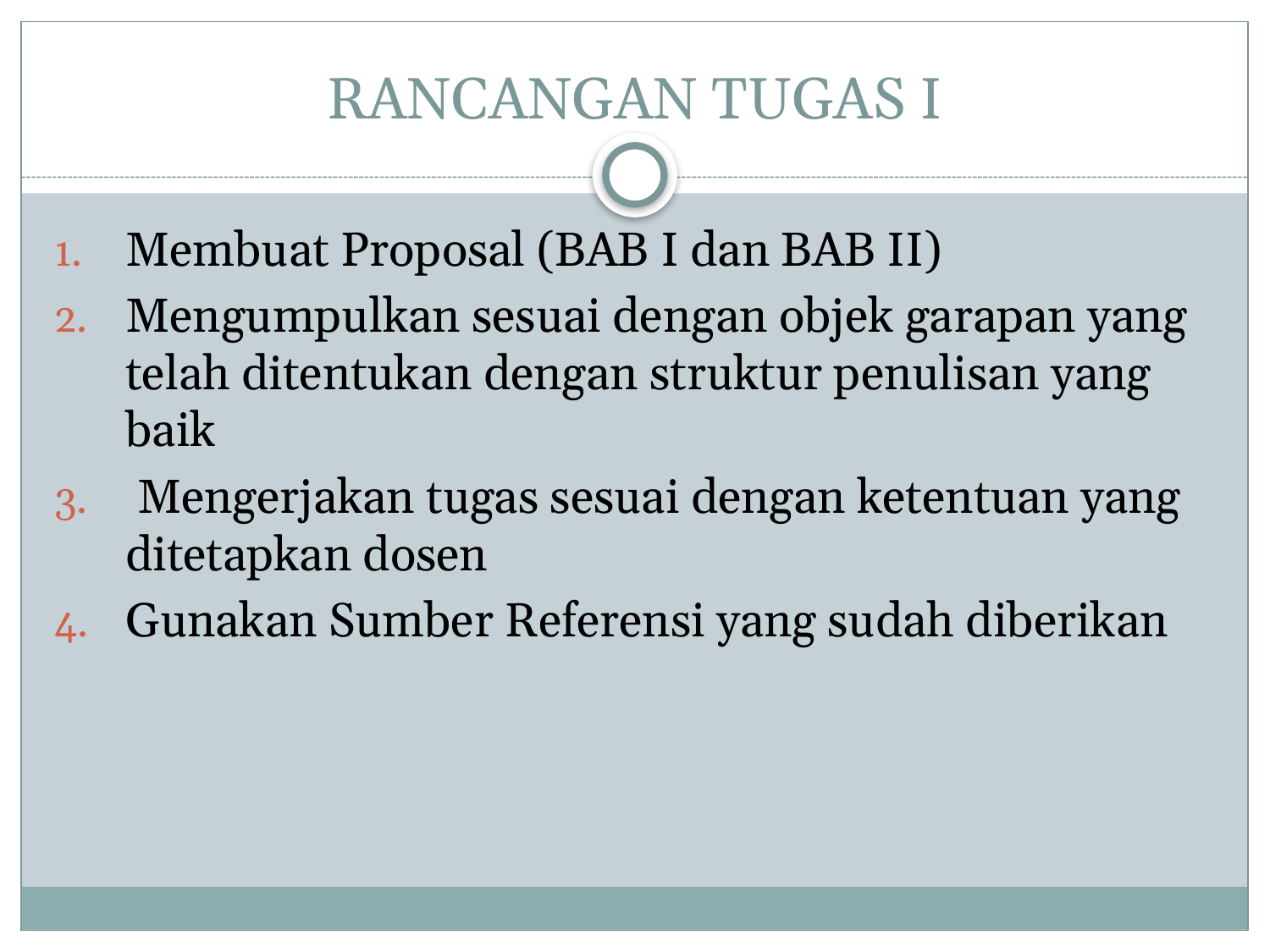

# RANCANGAN TUGAS I
Membuat Proposal (BAB I dan BAB II)
Mengumpulkan sesuai dengan objek garapan yang telah ditentukan dengan struktur penulisan yang baik
 Mengerjakan tugas sesuai dengan ketentuan yang ditetapkan dosen
Gunakan Sumber Referensi yang sudah diberikan